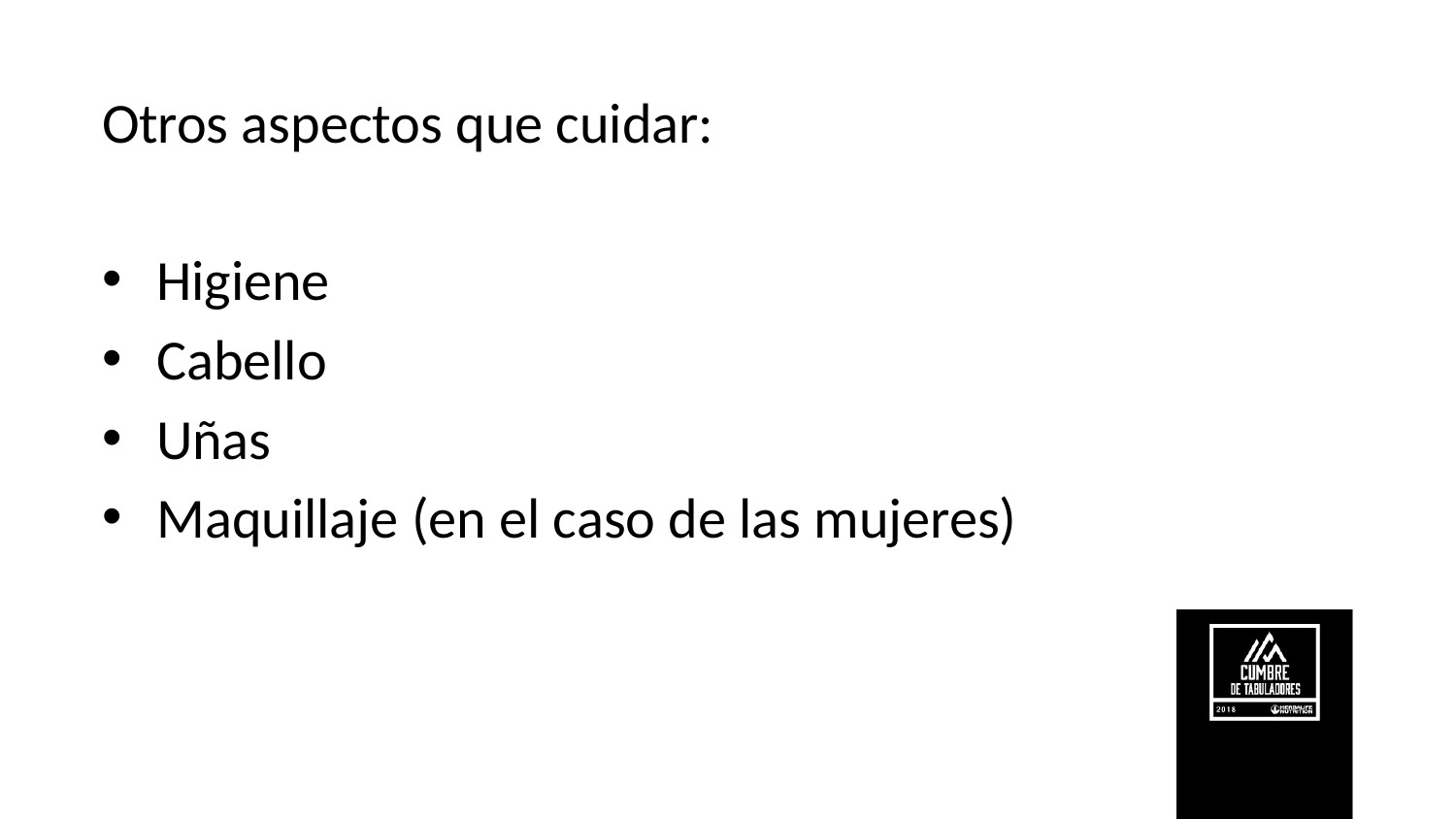

Otros aspectos que cuidar:

Higiene
Cabello
Uñas
Maquillaje (en el caso de las mujeres)